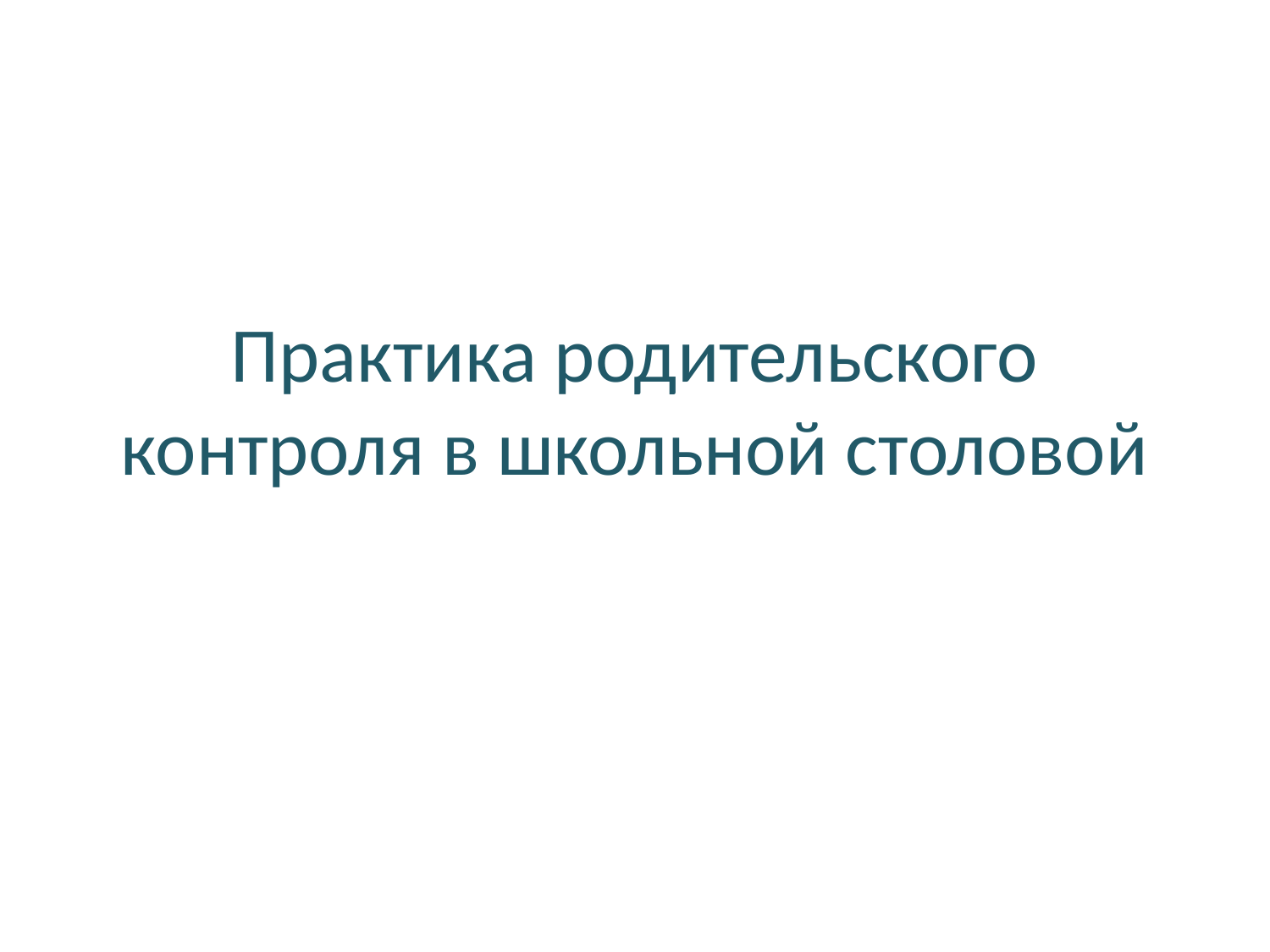

# Практика родительского контроля в школьной столовой